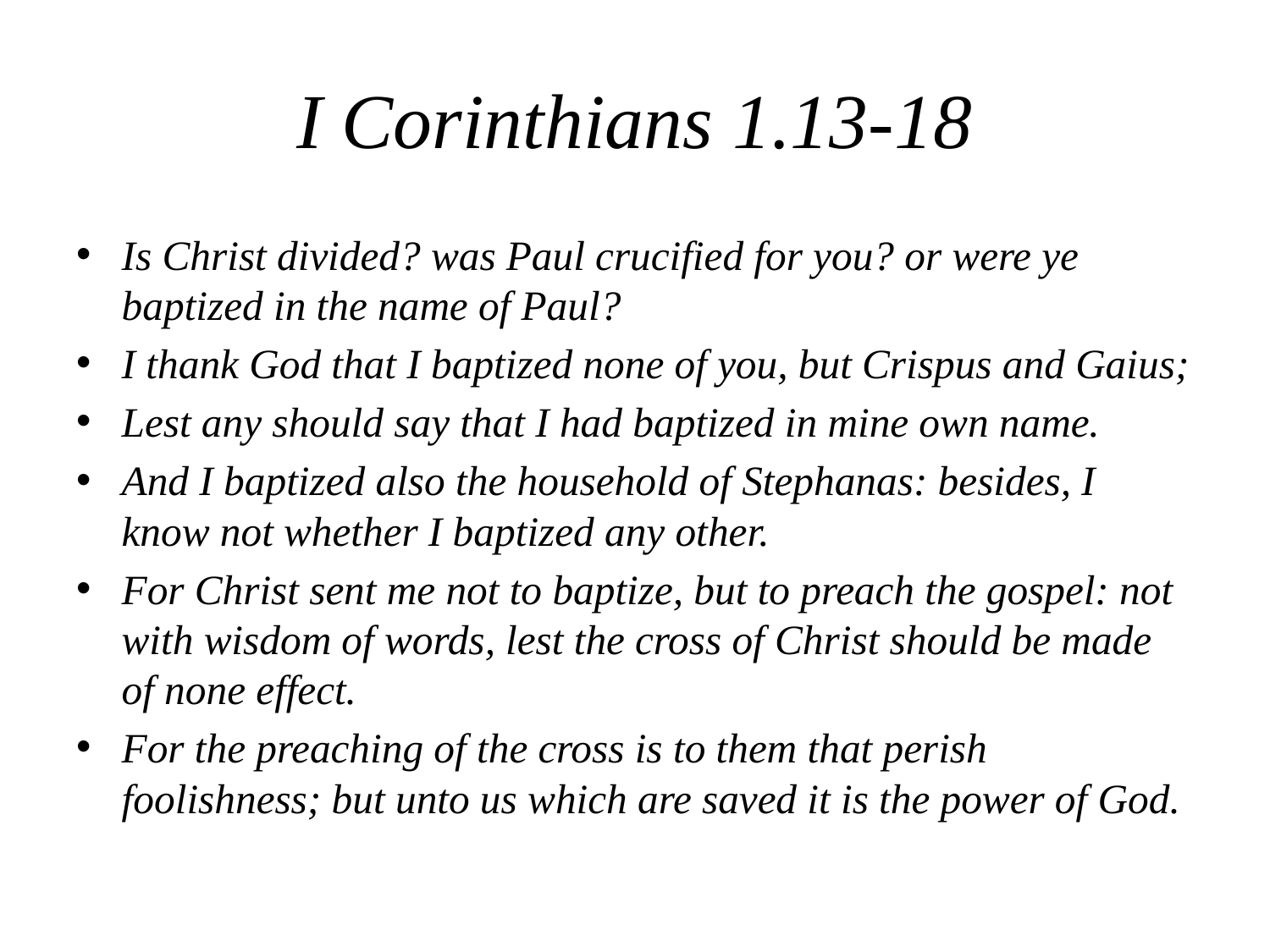

# I Corinthians 1.13-18
Is Christ divided? was Paul crucified for you? or were ye baptized in the name of Paul?
I thank God that I baptized none of you, but Crispus and Gaius;
Lest any should say that I had baptized in mine own name.
And I baptized also the household of Stephanas: besides, I know not whether I baptized any other.
For Christ sent me not to baptize, but to preach the gospel: not with wisdom of words, lest the cross of Christ should be made of none effect.
For the preaching of the cross is to them that perish foolishness; but unto us which are saved it is the power of God.